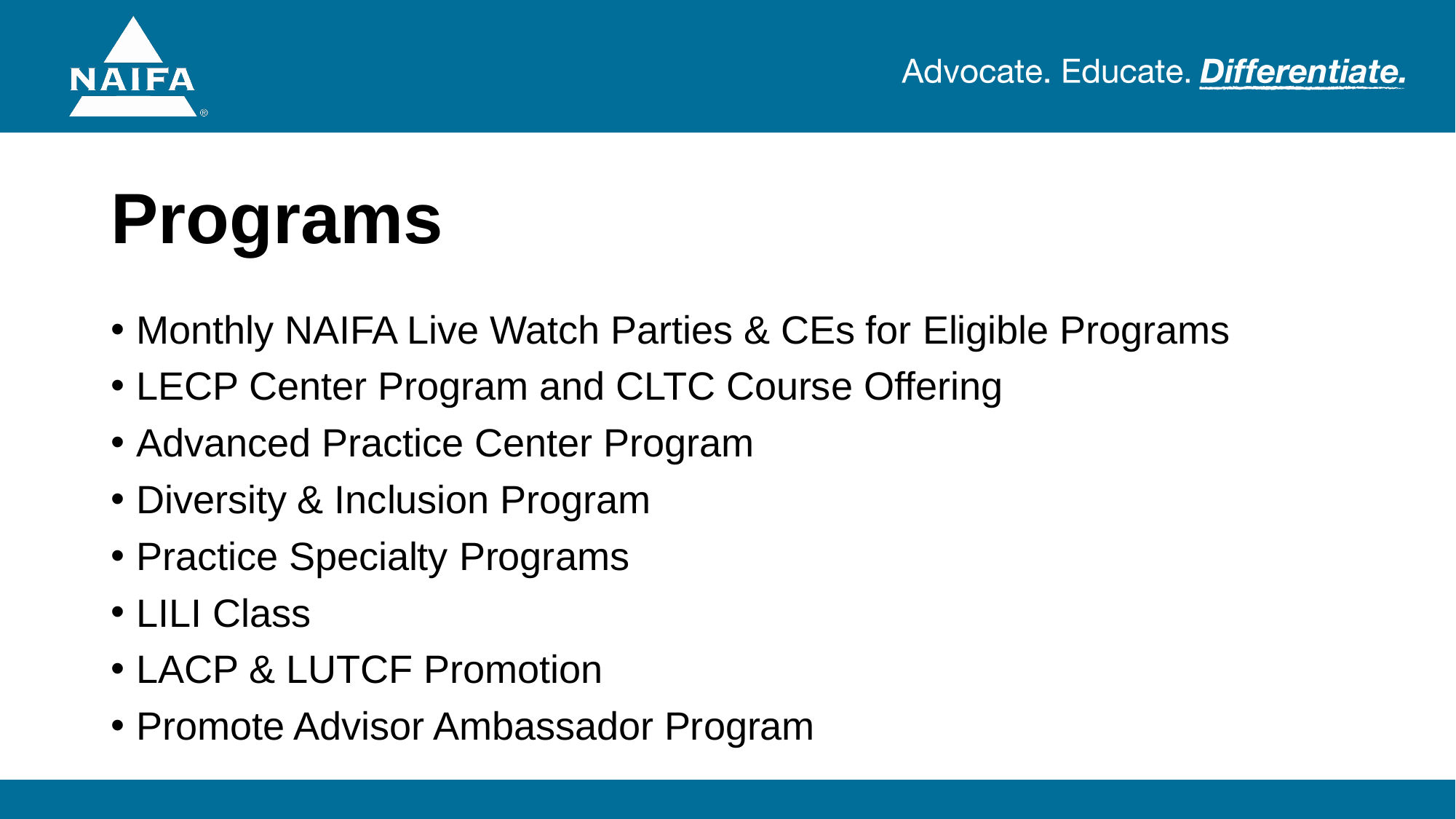

# Programs
Monthly NAIFA Live Watch Parties & CEs for Eligible Programs
LECP Center Program and CLTC Course Offering
Advanced Practice Center Program
Diversity & Inclusion Program
Practice Specialty Programs
LILI Class
LACP & LUTCF Promotion
Promote Advisor Ambassador Program